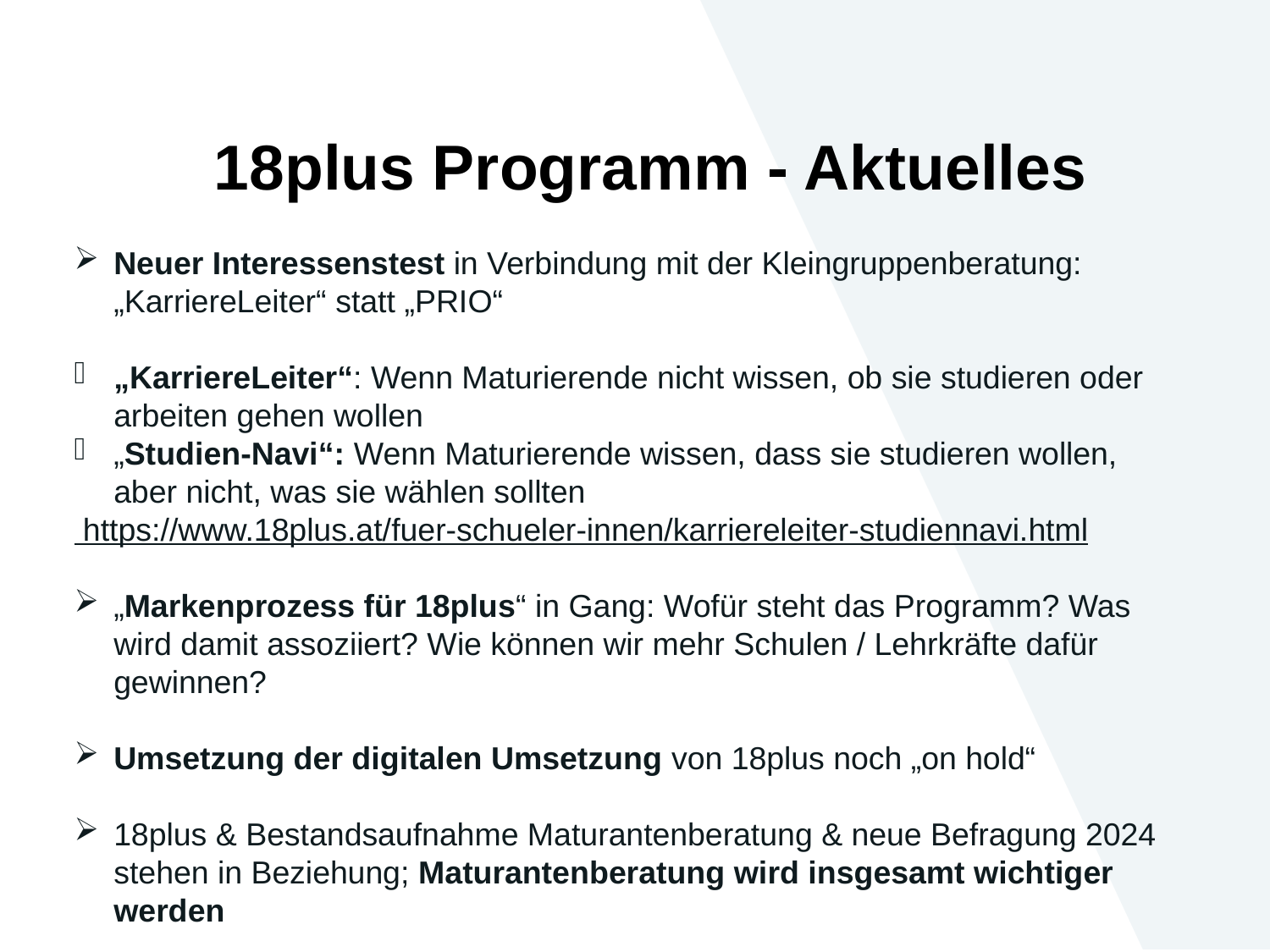

# 18plus Programm - Aktuelles
Neuer Interessenstest in Verbindung mit der Kleingruppenberatung: „KarriereLeiter“ statt „PRIO“

„KarriereLeiter“: Wenn Maturierende nicht wissen, ob sie studieren oder  arbeiten gehen wollen
„Studien-Navi“: Wenn Maturierende wissen, dass sie studieren wollen, aber nicht, was sie wählen sollten
 https://www.18plus.at/fuer-schueler-innen/karriereleiter-studiennavi.html

„Markenprozess für 18plus“ in Gang: Wofür steht das Programm? Was wird damit assoziiert? Wie können wir mehr Schulen / Lehrkräfte dafür gewinnen?

Umsetzung der digitalen Umsetzung von 18plus noch „on hold“

18plus & Bestandsaufnahme Maturantenberatung & neue Befragung 2024 stehen in Beziehung; Maturantenberatung wird insgesamt wichtiger werden